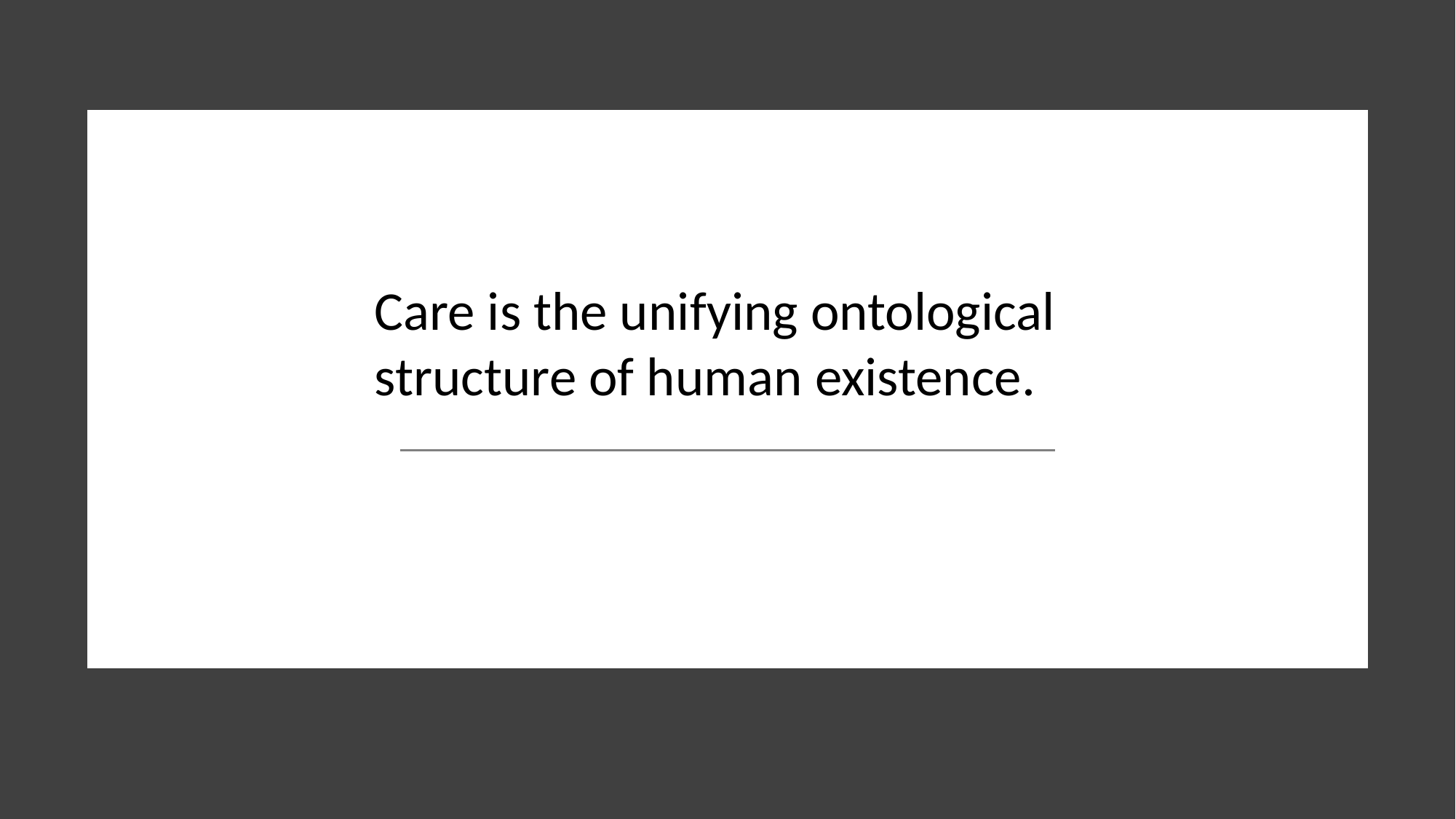

#
Care is the unifying ontological structure of human existence.